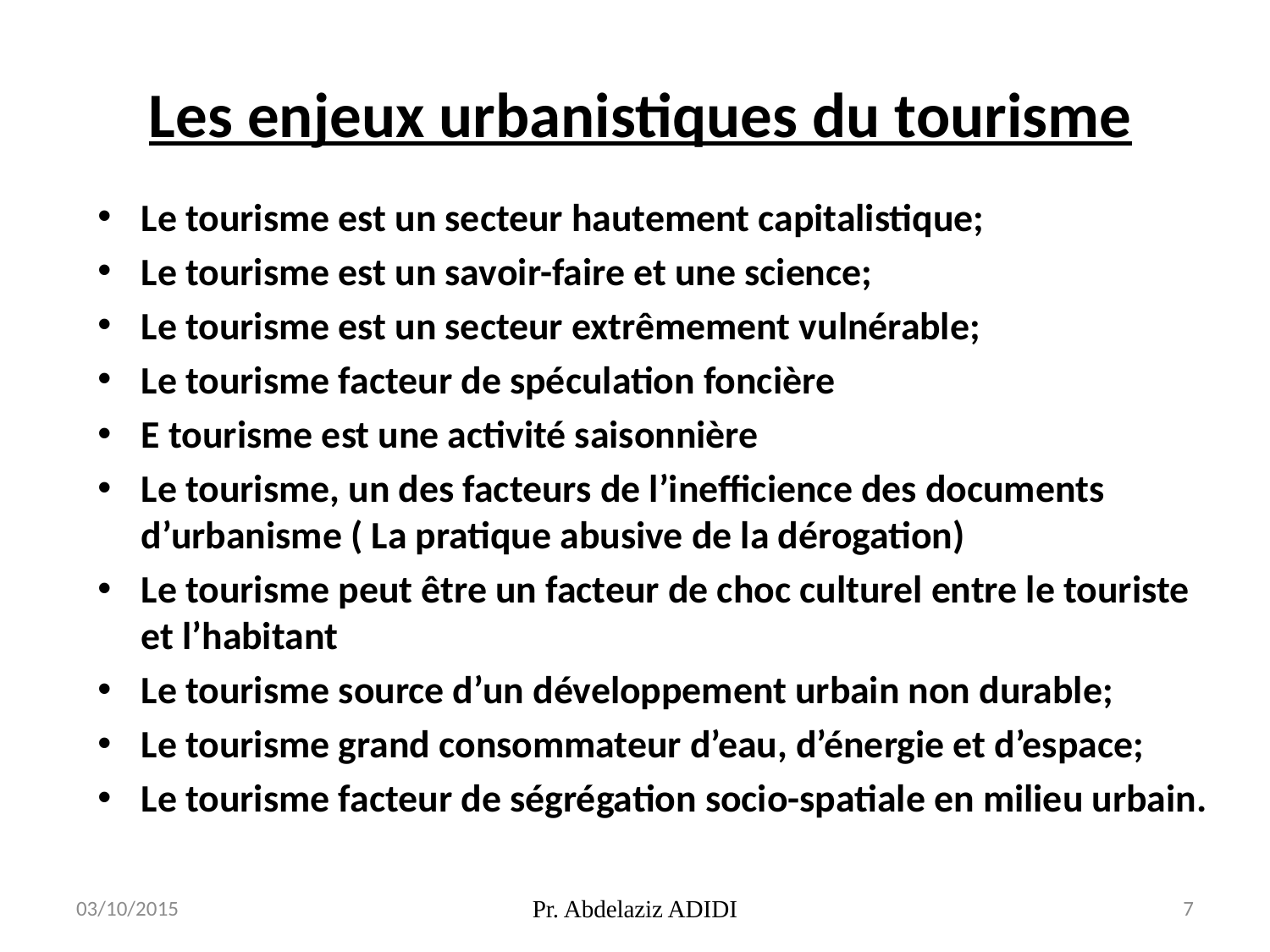

# Les enjeux urbanistiques du tourisme
Le tourisme est un secteur hautement capitalistique;
Le tourisme est un savoir-faire et une science;
Le tourisme est un secteur extrêmement vulnérable;
Le tourisme facteur de spéculation foncière
E tourisme est une activité saisonnière
Le tourisme, un des facteurs de l’inefficience des documents d’urbanisme ( La pratique abusive de la dérogation)
Le tourisme peut être un facteur de choc culturel entre le touriste et l’habitant
Le tourisme source d’un développement urbain non durable;
Le tourisme grand consommateur d’eau, d’énergie et d’espace;
Le tourisme facteur de ségrégation socio-spatiale en milieu urbain.

03/10/2015
Pr. Abdelaziz ADIDI
7